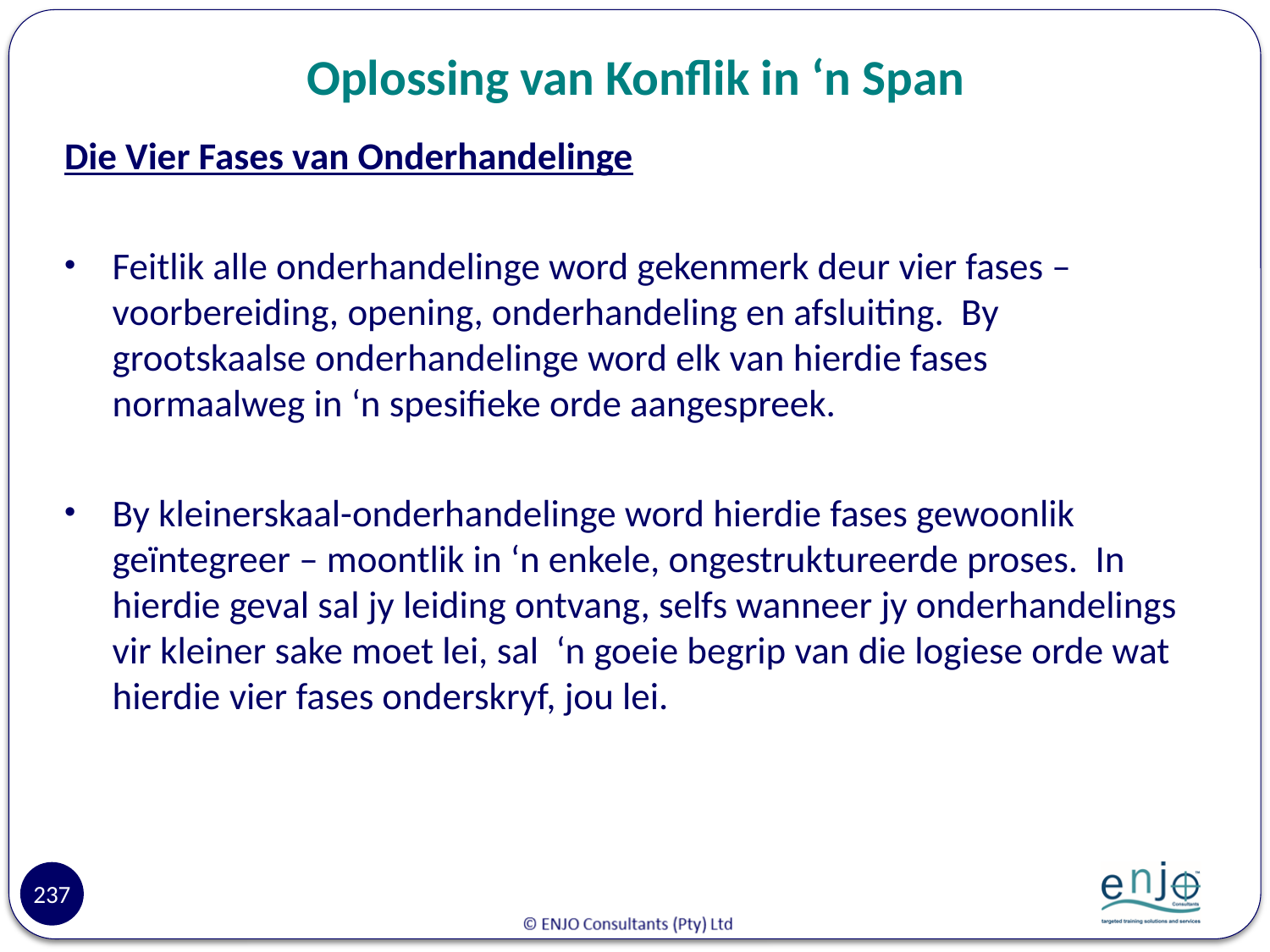

# Oplossing van Konflik in ‘n Span
Die Vier Fases van Onderhandelinge

Feitlik alle onderhandelinge word gekenmerk deur vier fases – voorbereiding, opening, onderhandeling en afsluiting.  By grootskaalse onderhandelinge word elk van hierdie fases normaalweg in ‘n spesifieke orde aangespreek.

By kleinerskaal-onderhandelinge word hierdie fases gewoonlik geïntegreer – moontlik in ‘n enkele, ongestruktureerde proses.  In hierdie geval sal jy leiding ontvang, selfs wanneer jy onderhandelings vir kleiner sake moet lei, sal  ‘n goeie begrip van die logiese orde wat hierdie vier fases onderskryf, jou lei.

237